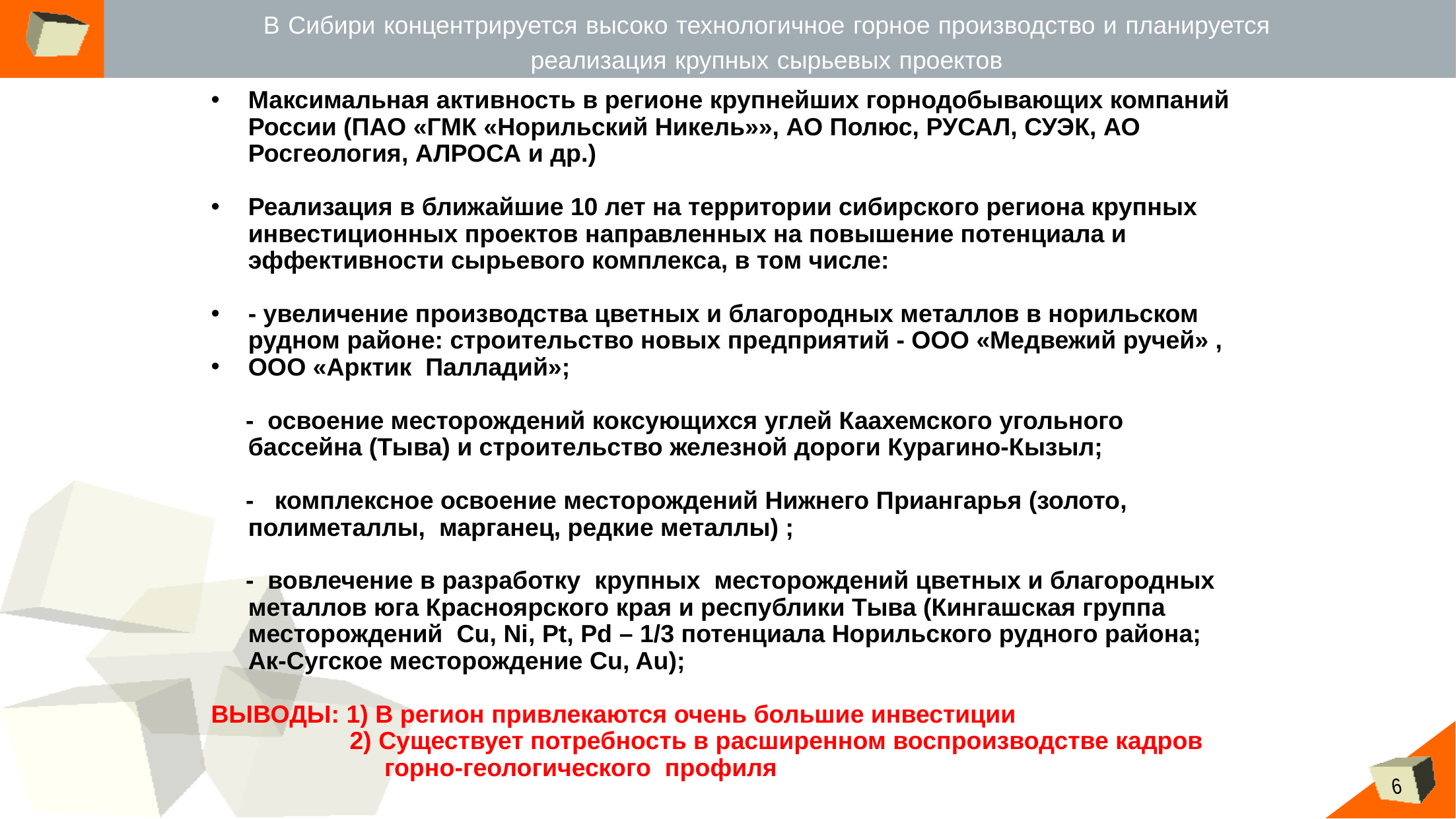

# В Сибири концентрируется высоко технологичное горное производство и планируется  реализация крупных сырьевых проектов
Максимальная активность в регионе крупнейших горнодобывающих компаний России (ПАО «ГМК «Норильский Никель»», АО Полюс, РУСАЛ, СУЭК, АО Росгеология, АЛРОСА и др.)

Реализация в ближайшие 10 лет на территории сибирского региона крупных инвестиционных проектов направленных на повышение потенциала и  эффективности сырьевого комплекса, в том числе:

- увеличение производства цветных и благородных металлов в норильском рудном районе: строительство новых предприятий - ООО «Медвежий ручей» ,
ООО «Арктик  Палладий»;

     -  освоение месторождений коксующихся углей Каахемского угольного бассейна (Тыва) и строительство железной дороги Курагино-Кызыл;

     -   комплексное освоение месторождений Нижнего Приангарья (золото, полиметаллы,  марганец, редкие металлы) ;

     -  вовлечение в разработку  крупных  месторождений цветных и благородных металлов юга Красноярского края и республики Тыва (Кингашская группа месторождений  Cu, Ni, Pt, Pd – 1/3 потенциала Норильского рудного района; Ак-Сугское месторождение Cu, Au);

ВЫВОДЫ: 1) В регион привлекаются очень большие инвестиции
                    2) Существует потребность в расширенном воспроизводстве кадров
                         горно-геологического  профиля